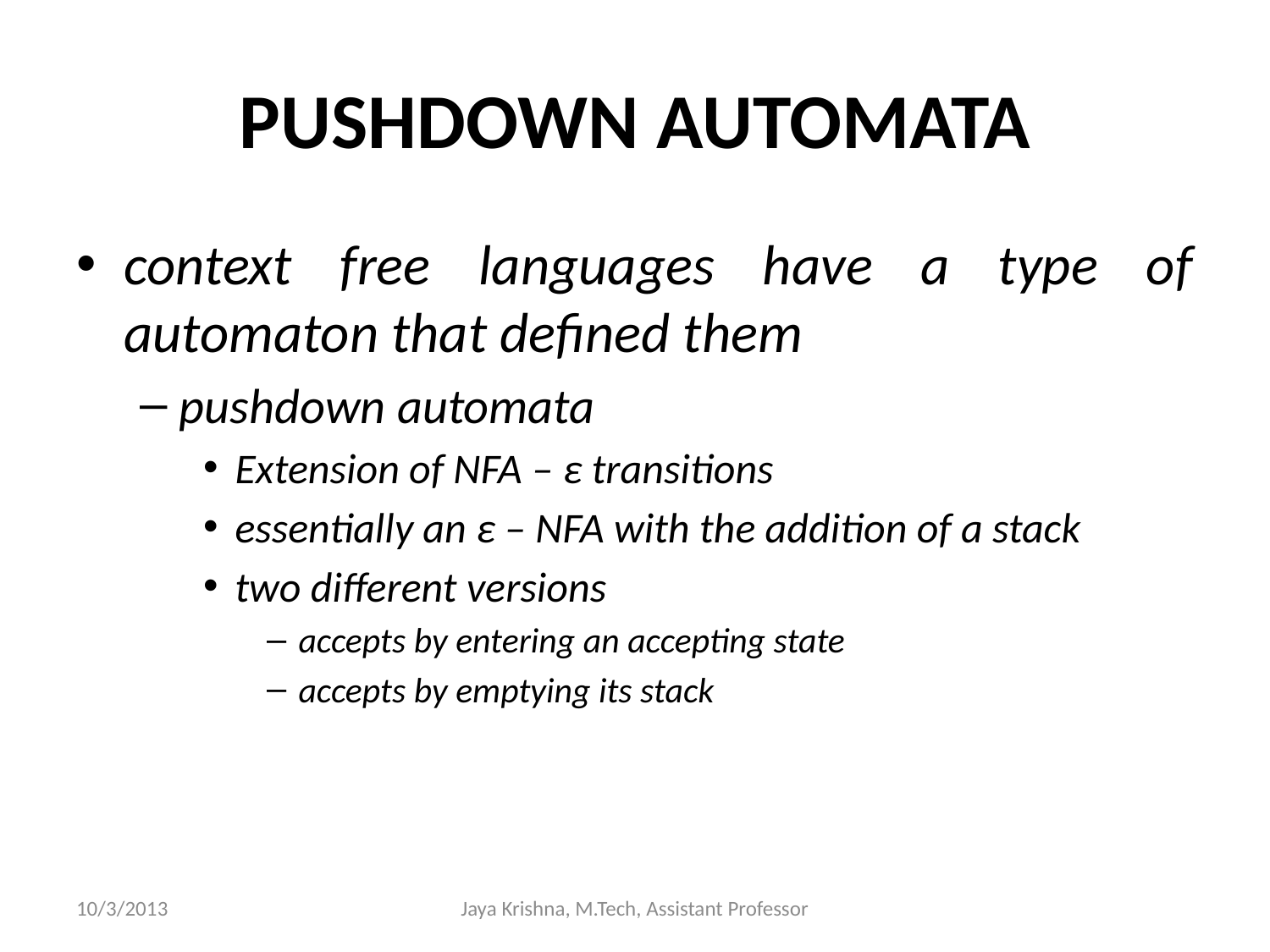

# PUSHDOWN AUTOMATA
context free languages have a type of automaton that defined them
pushdown automata
Extension of NFA – ε transitions
essentially an ε – NFA with the addition of a stack
two different versions
accepts by entering an accepting state
accepts by emptying its stack

10/3/2013
Jaya Krishna, M.Tech, Assistant Professor